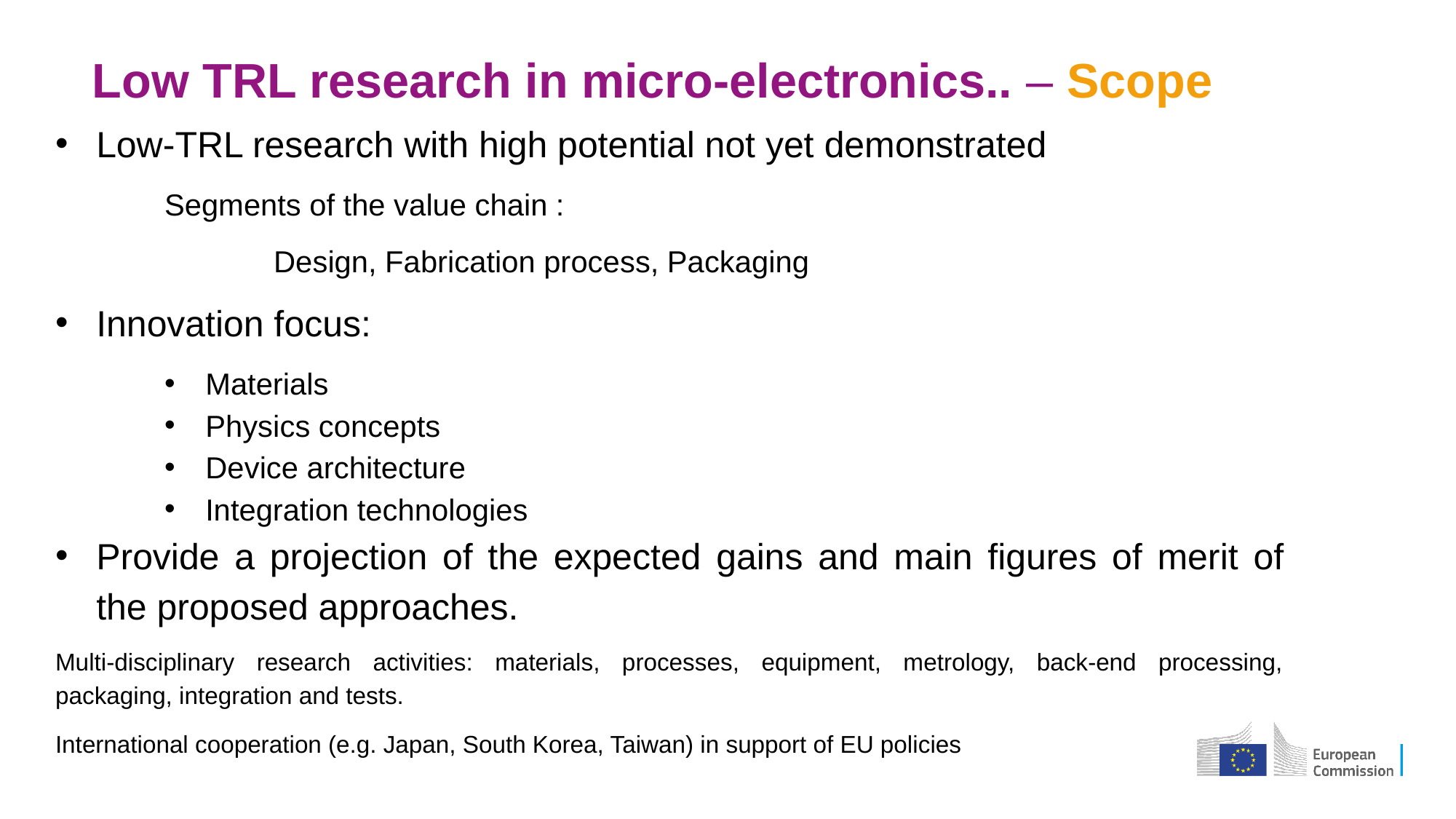

# Low TRL research in micro-electronics.. – Scope
Low-TRL research with high potential not yet demonstrated
Segments of the value chain :
		Design, Fabrication process, Packaging
Innovation focus:
Materials
Physics concepts
Device architecture
Integration technologies
Provide a projection of the expected gains and main figures of merit of the proposed approaches.
Multi-disciplinary research activities: materials, processes, equipment, metrology, back-end processing, packaging, integration and tests.
International cooperation (e.g. Japan, South Korea, Taiwan) in support of EU policies